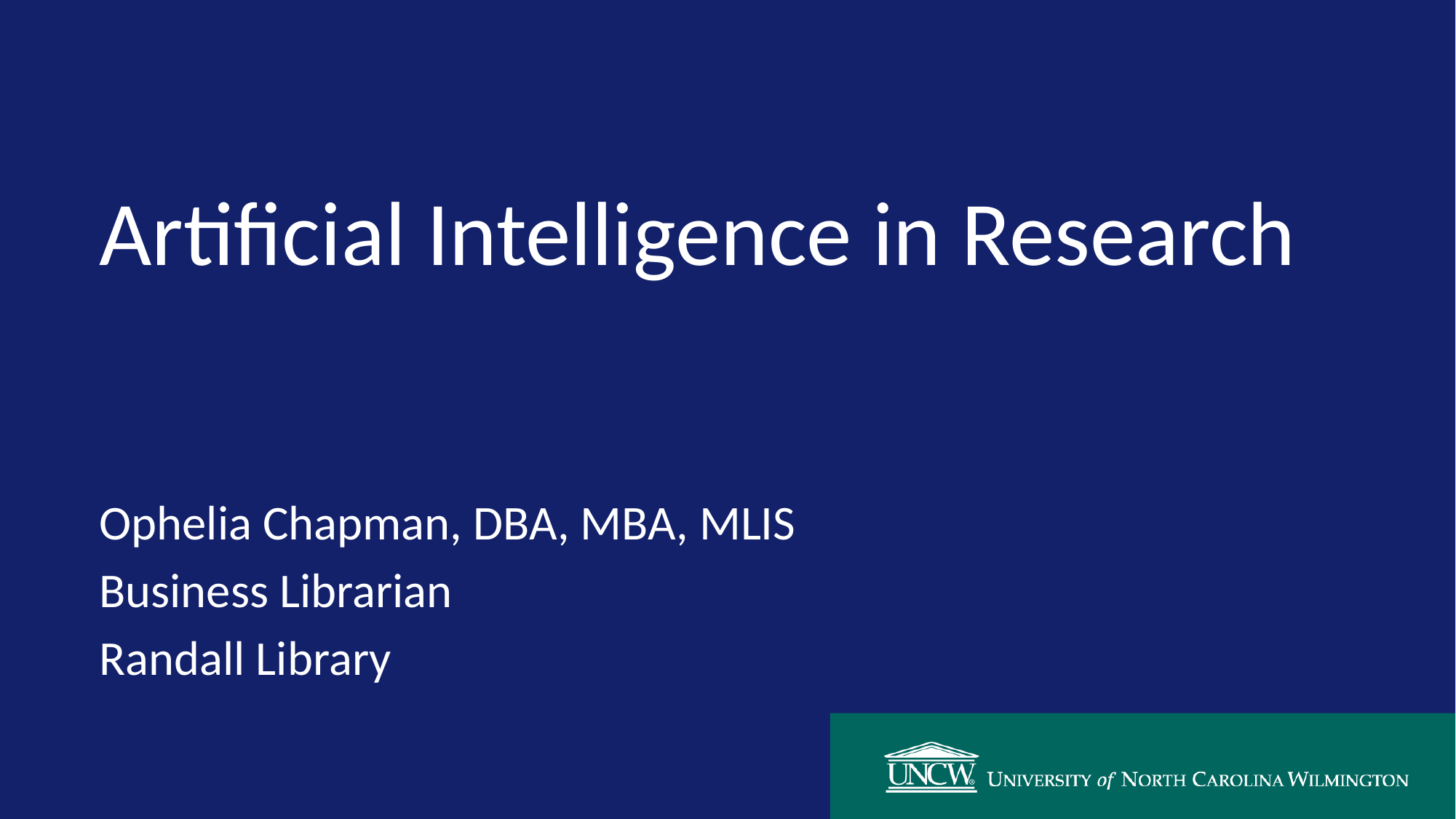

# Artificial Intelligence in Research
Ophelia Chapman, DBA, MBA, MLIS
Business Librarian
Randall Library